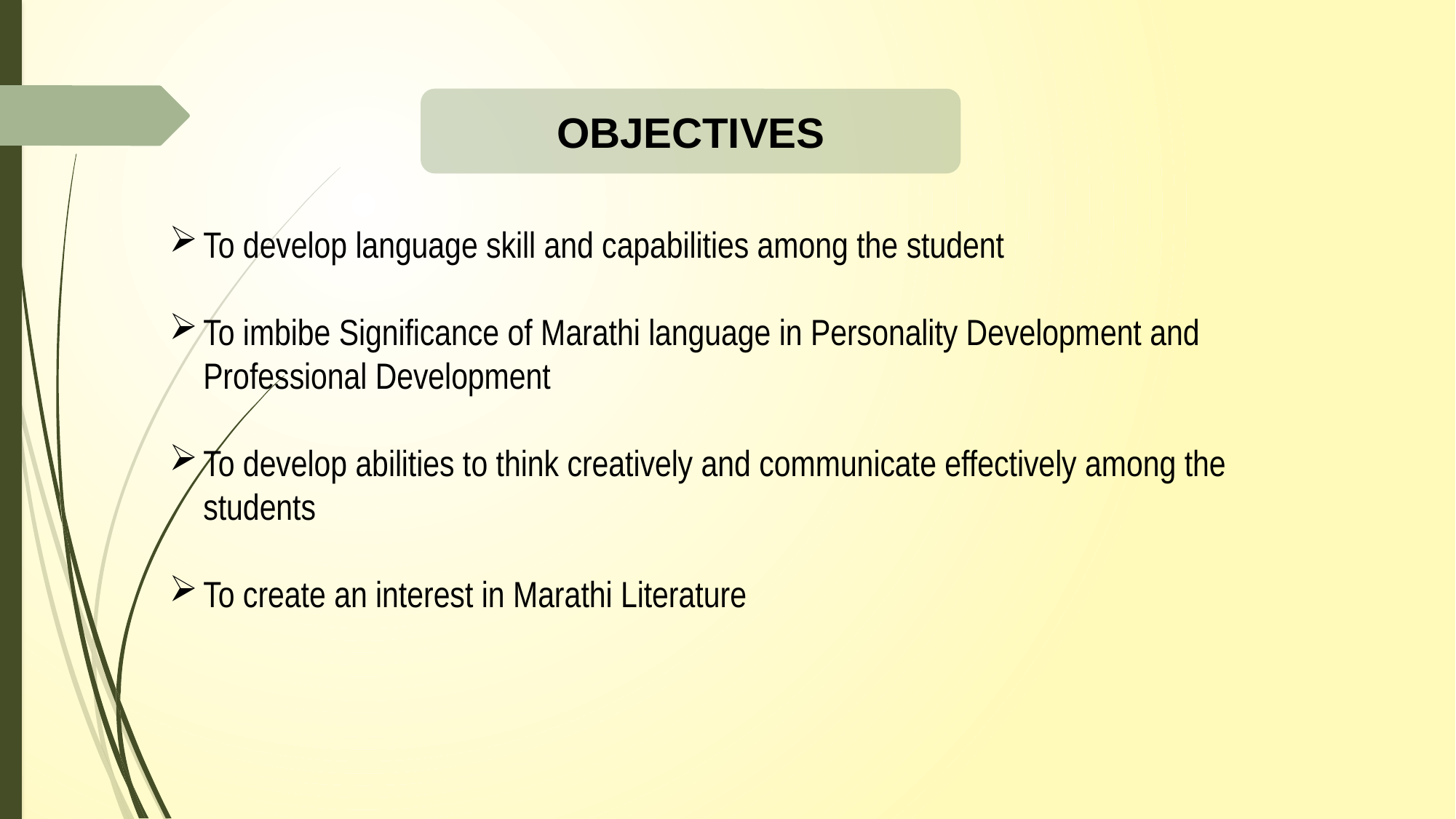

OBJECTIVES
To develop language skill and capabilities among the student

To imbibe Significance of Marathi language in Personality Development and Professional Development

To develop abilities to think creatively and communicate effectively among the students

To create an interest in Marathi Literature